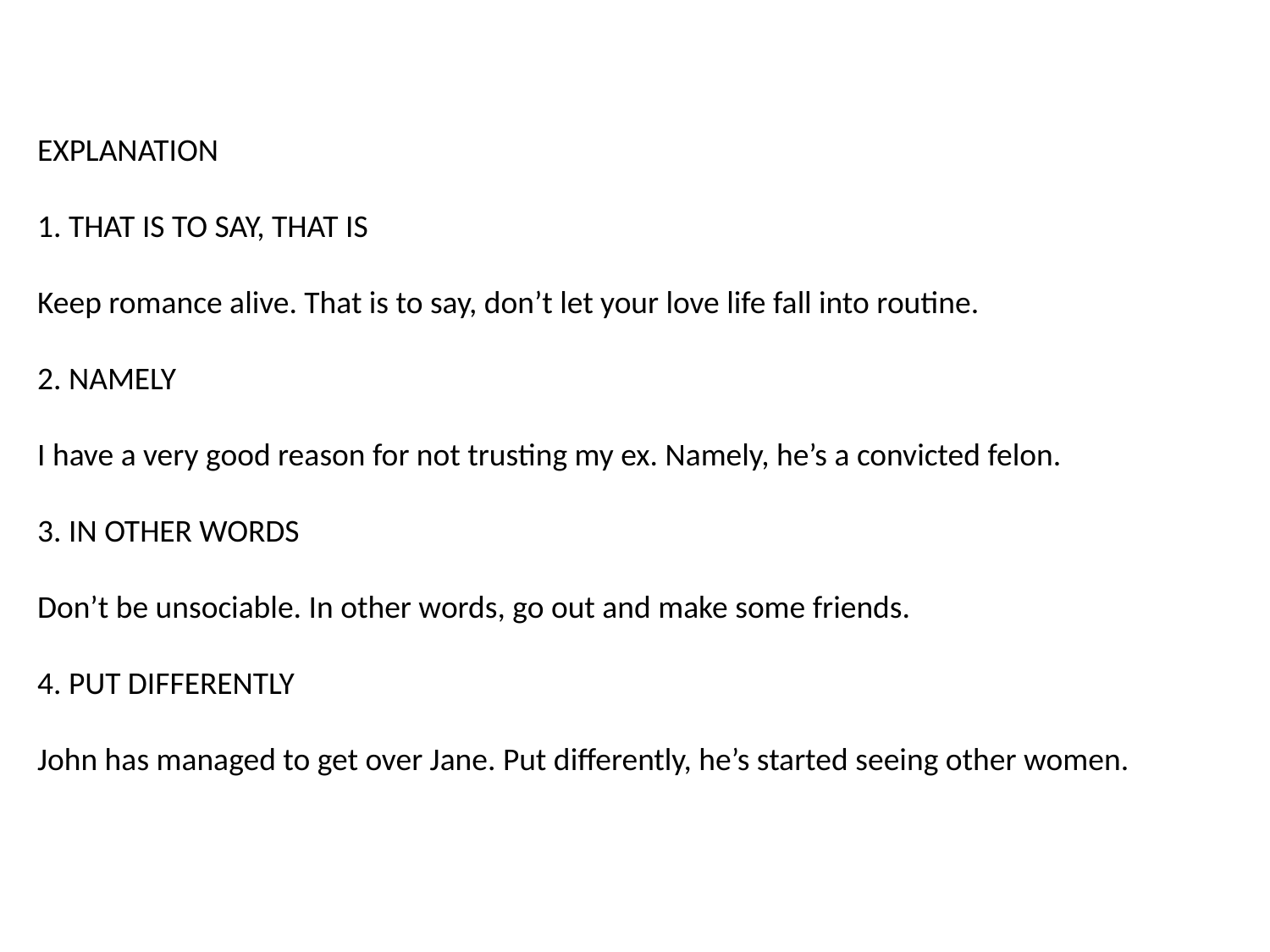

EXPLANATION

1. THAT IS TO SAY, THAT IS

Keep romance alive. That is to say, don’t let your love life fall into routine.

2. NAMELY

I have a very good reason for not trusting my ex. Namely, he’s a convicted felon.

3. IN OTHER WORDS

Don’t be unsociable. In other words, go out and make some friends.

4. PUT DIFFERENTLY

John has managed to get over Jane. Put differently, he’s started seeing other women.